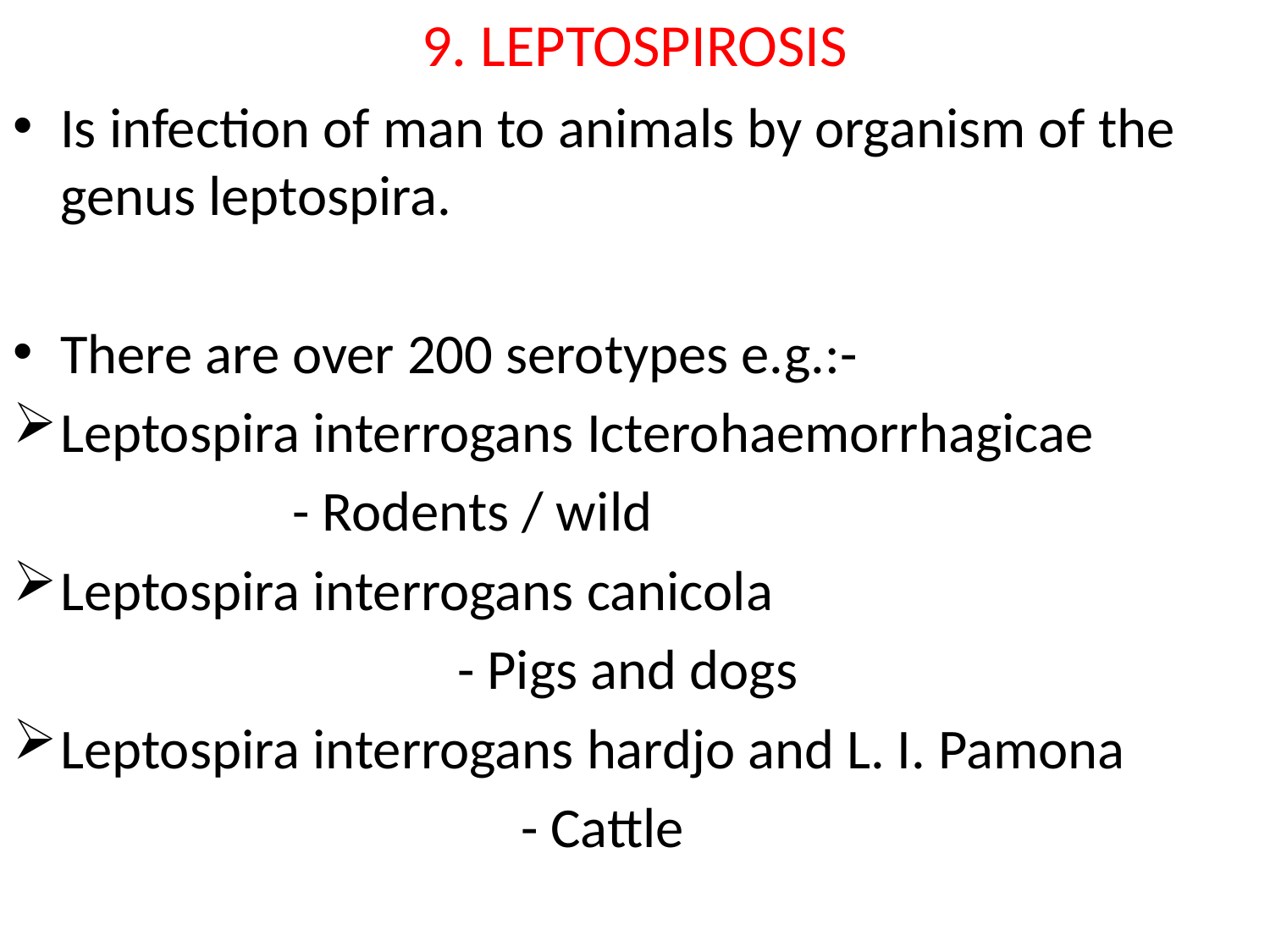

# 9. LEPTOSPIROSIS
Is infection of man to animals by organism of the genus leptospira.

There are over 200 serotypes e.g.:-
Leptospira interrogans Icterohaemorrhagicae
                      - Rodents / wild
Leptospira interrogans canicola
                                   - Pigs and dogs
Leptospira interrogans hardjo and L. I. Pamona
                                        - Cattle